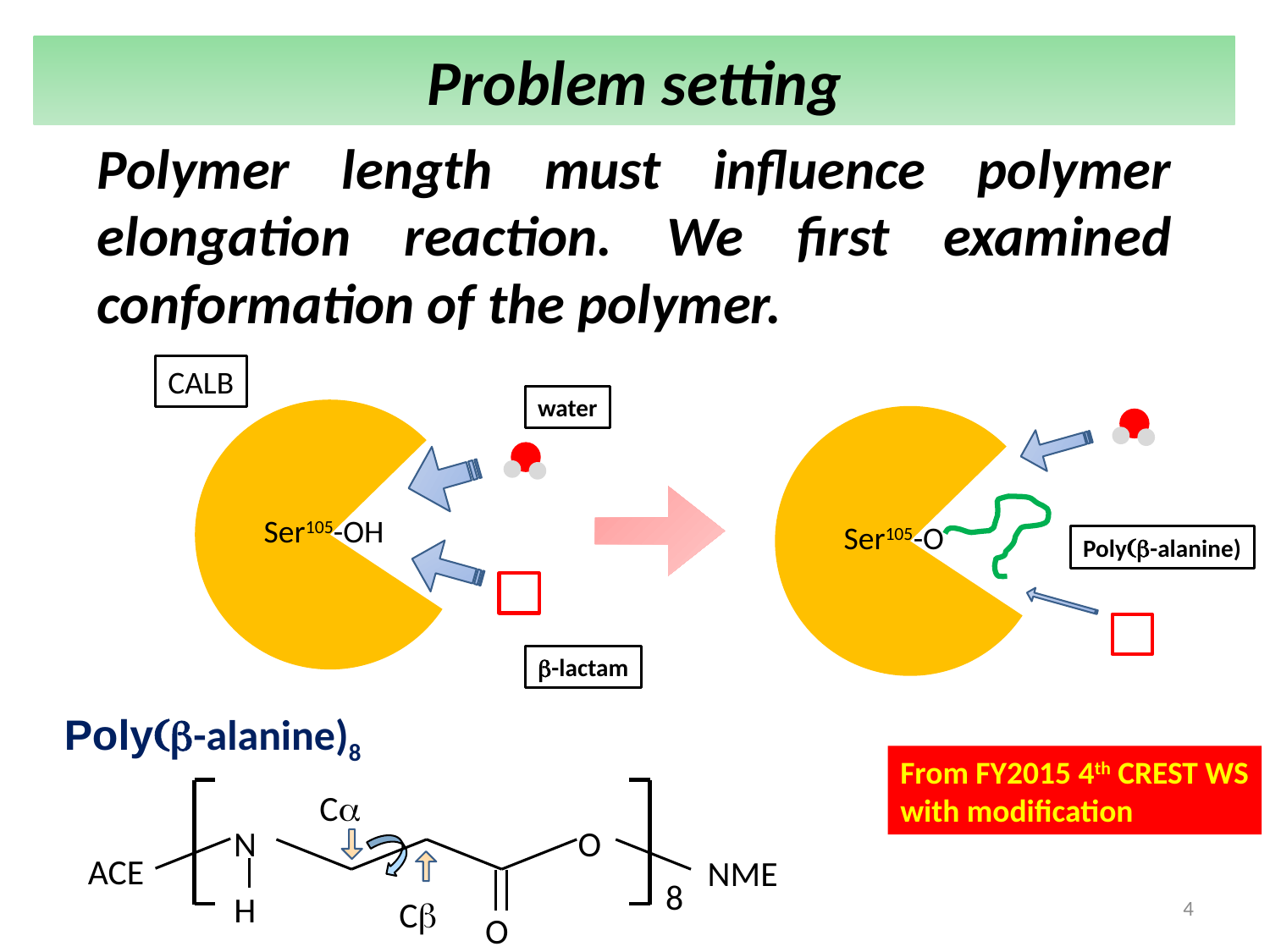

Problem setting
Polymer length must influence polymer elongation reaction. We first examined conformation of the polymer.

CALB
water

Ser105-OH

Ser105-O

Poly(β-alanine)

β-lactam
Poly(β-alanine)8
From FY2015 4th CREST WS
with modification
Cα
N
O

ACE
NME

8
H
Cβ
O
4